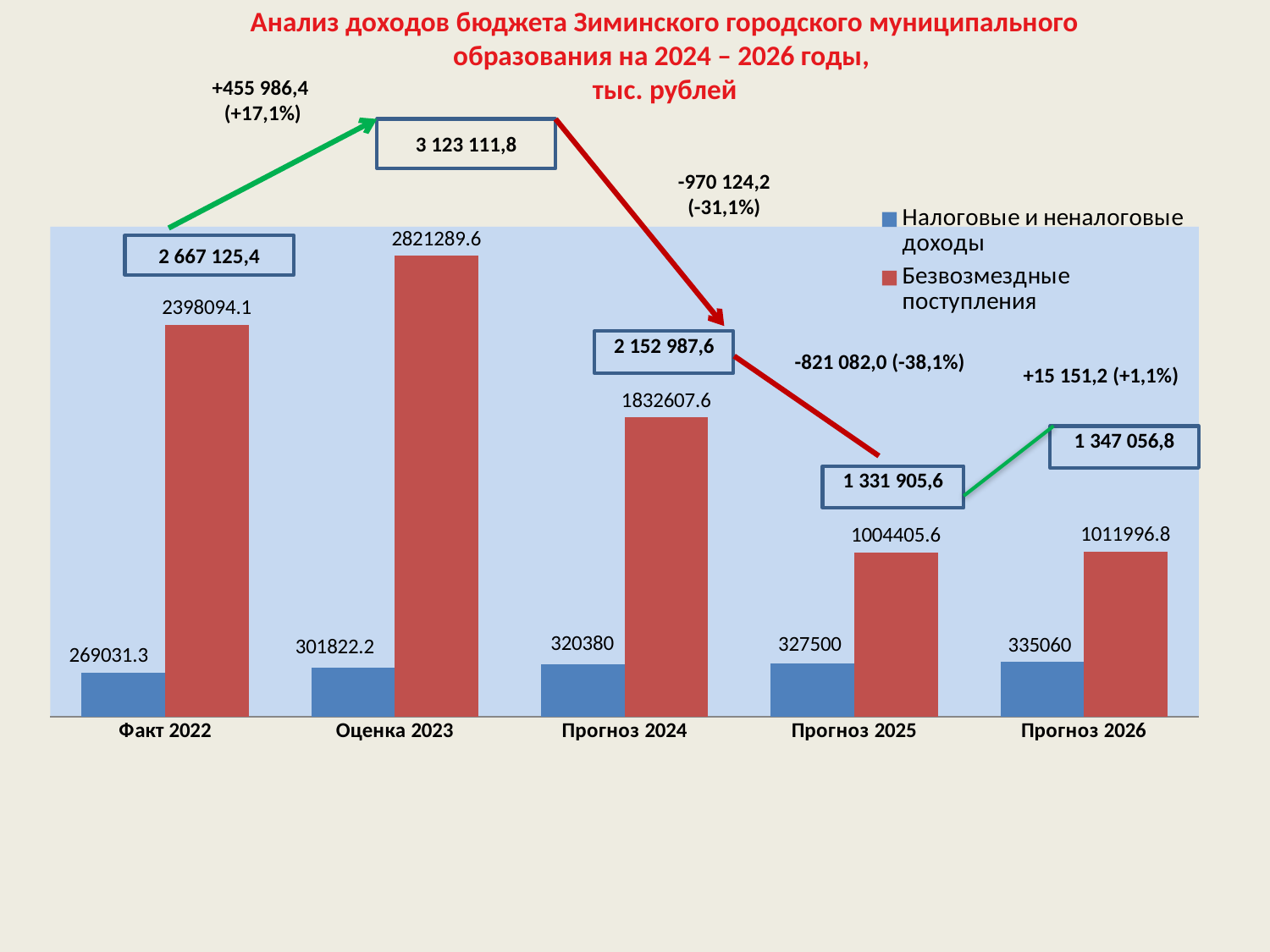

# Анализ доходов бюджета Зиминского городского муниципального образования на 2024 – 2026 годы, тыс. рублей
+455 986,4  (+17,1%)
3 123 111,8
-970 124,2
(-31,1%)

### Chart

| Category | Налоговые и неналоговые доходы | Безвозмездные поступления |
|---|---|---|
| Факт 2022 | 269031.3 | 2398094.1 |
| Оценка 2023 | 301822.2 | 2821289.6 |
| Прогноз 2024 | 320380.0 | 1832607.6 |
| Прогноз 2025 | 327500.0 | 1004405.6 |
| Прогноз 2026 | 335060.0 | 1011996.8 |
2 667 125,4
-821 082,0 (-38,1%)